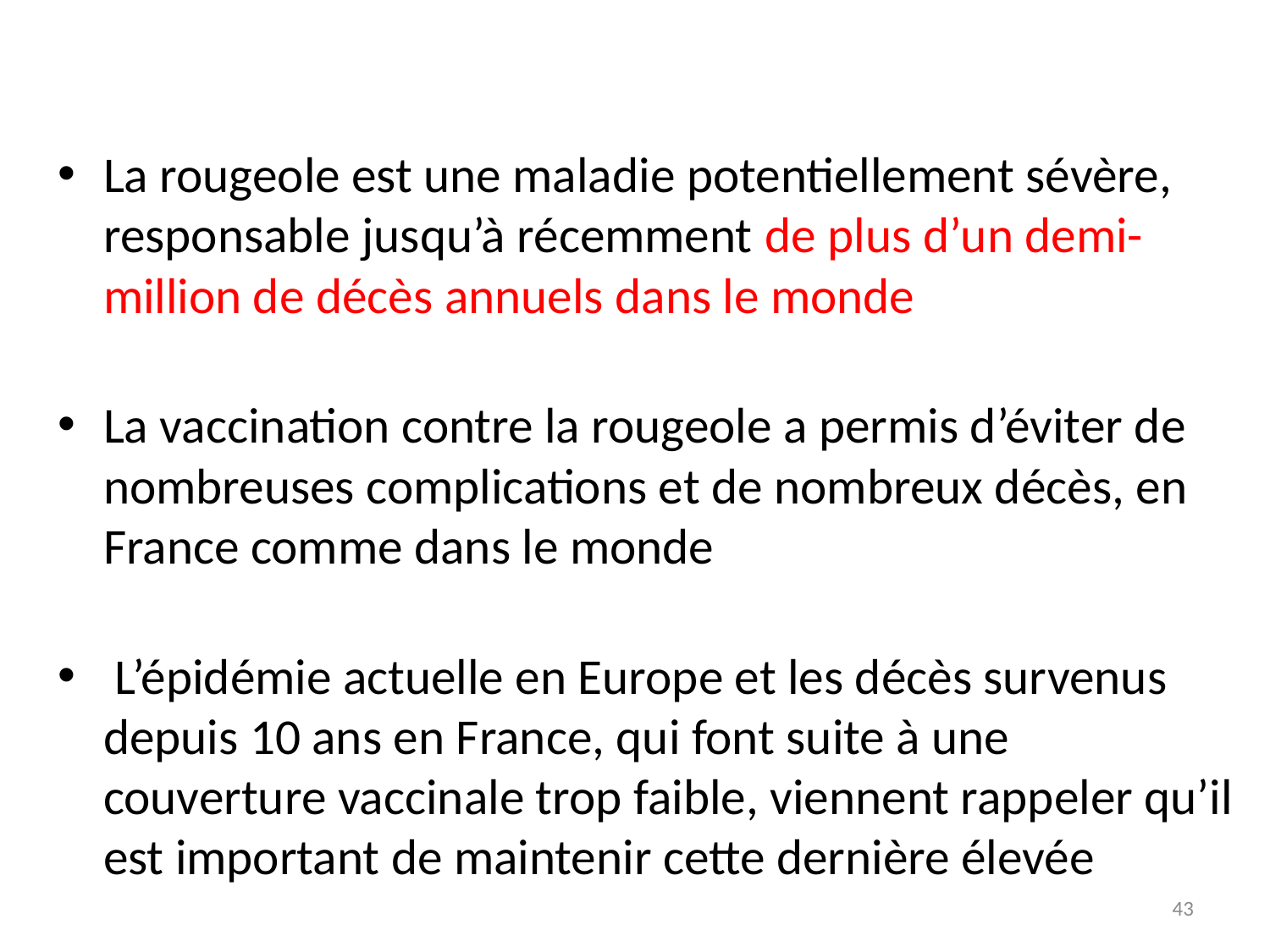

La rougeole est une maladie potentiellement sévère, responsable jusqu’à récemment de plus d’un demi-million de décès annuels dans le monde

La vaccination contre la rougeole a permis d’éviter de nombreuses complications et de nombreux décès, en France comme dans le monde

 L’épidémie actuelle en Europe et les décès survenus depuis 10 ans en France, qui font suite à une couverture vaccinale trop faible, viennent rappeler qu’il est important de maintenir cette dernière élevée
43